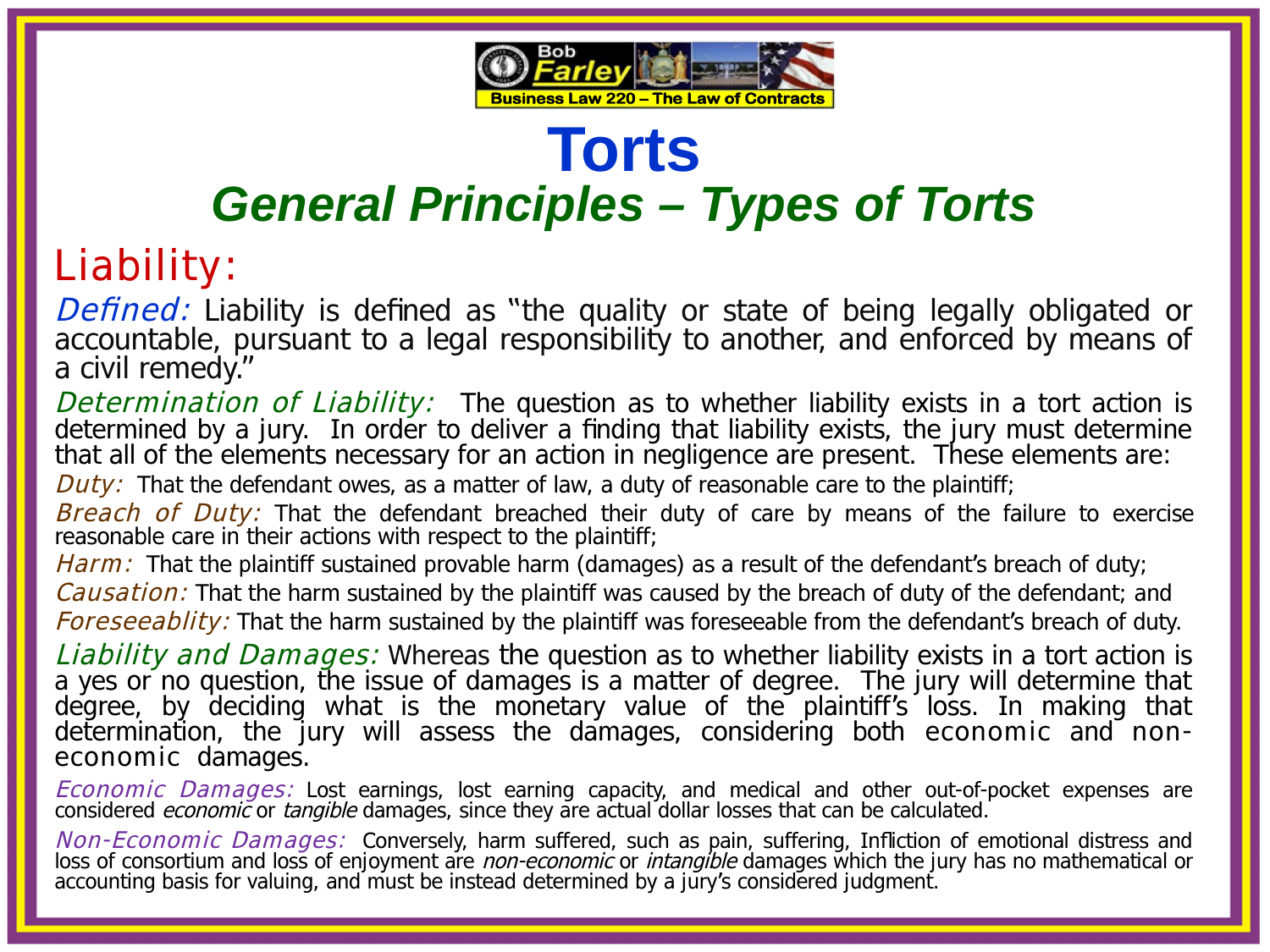

Torts
General Principles – Types of Torts

Liability:

Defined: Liability is defined as “the quality or state of being legally obligated or accountable, pursuant to a legal responsibility to another, and enforced by means of a civil remedy.”

Determination of Liability:  The question as to whether liability exists in a tort action is determined by a jury.  In order to deliver a finding that liability exists, the jury must determine that all of the elements necessary for an action in negligence are present.  These elements are:

Duty:  That the defendant owes, as a matter of law, a duty of reasonable care to the plaintiff;

Breach of Duty: That the defendant breached their duty of care by means of the failure to exercise reasonable care in their actions with respect to the plaintiff;

Harm:  That the plaintiff sustained provable harm (damages) as a result of the defendant’s breach of duty;

Causation: That the harm sustained by the plaintiff was caused by the breach of duty of the defendant; and

Foreseeablity: That the harm sustained by the plaintiff was foreseeable from the defendant’s breach of duty.

Liability and Damages: Whereas the question as to whether liability exists in a tort action is a yes or no question, the issue of damages is a matter of degree.  The jury will determine that degree, by deciding what is the monetary value of the plaintiff’s loss. In making that determination, the jury will assess the damages, considering both economic and non-economic  damages.

Economic Damages: Lost earnings, lost earning capacity, and medical and other out-of-pocket expenses are considered economic or tangible damages, since they are actual dollar losses that can be calculated.

Non-Economic Damages:  Conversely, harm suffered, such as pain, suffering, Infliction of emotional distress and loss of consortium and loss of enjoyment are non-economic or intangible damages which the jury has no mathematical or accounting basis for valuing, and must be instead determined by a jury’s considered judgment.